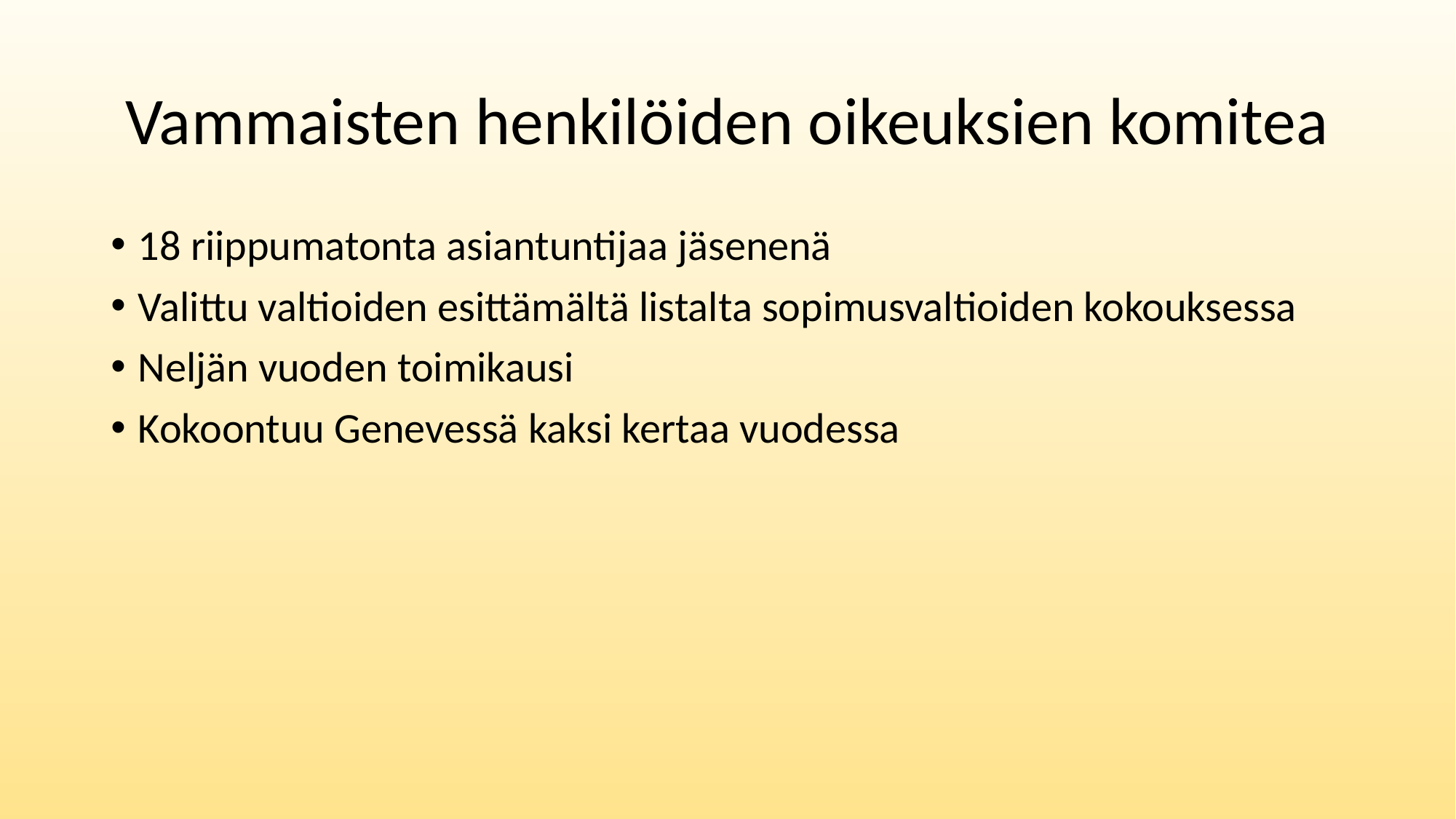

# Vammaisten henkilöiden oikeuksien komitea
18 riippumatonta asiantuntijaa jäsenenä
Valittu valtioiden esittämältä listalta sopimusvaltioiden kokouksessa
Neljän vuoden toimikausi
Kokoontuu Genevessä kaksi kertaa vuodessa